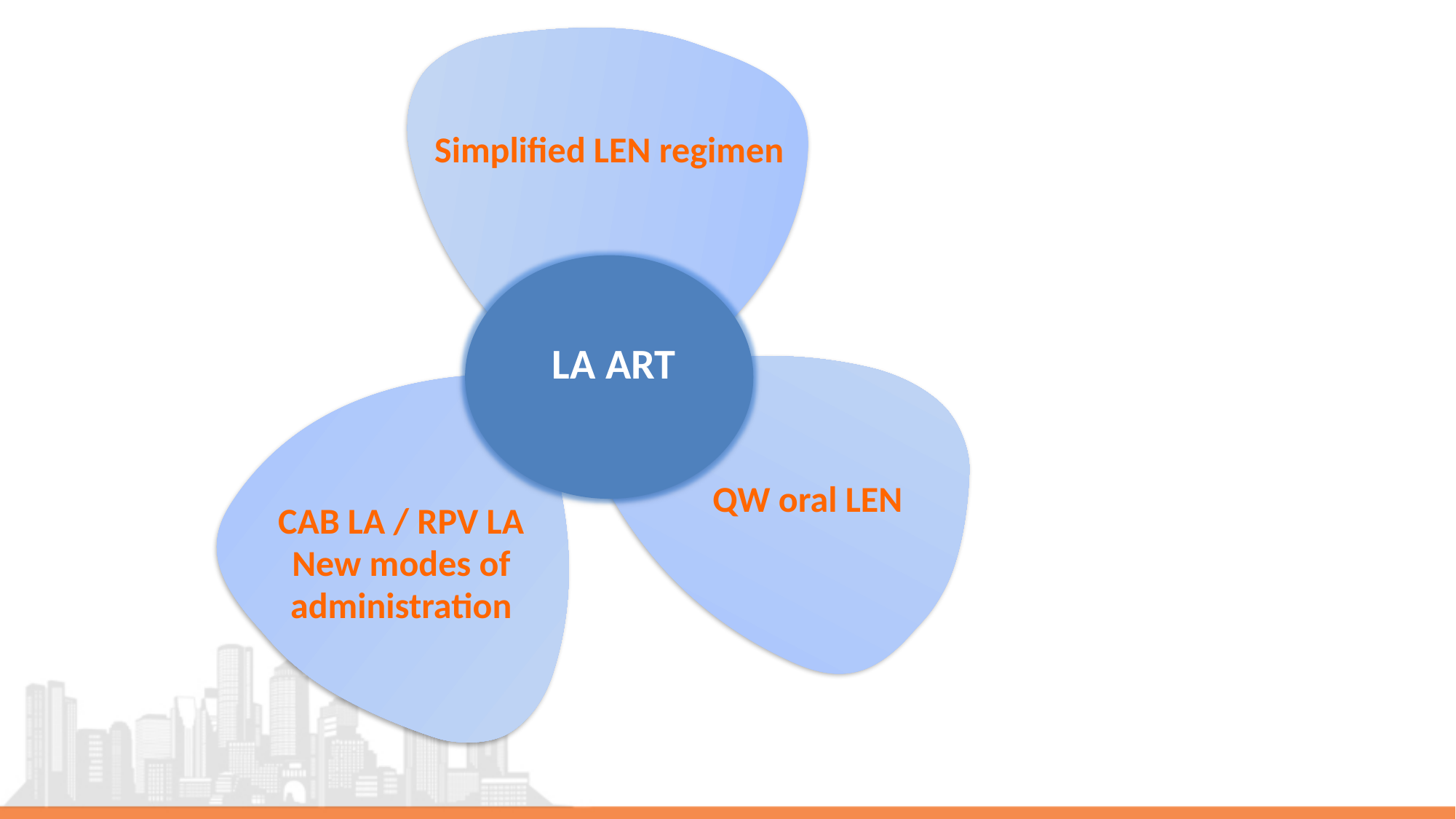

LA ART

Simplified LEN regimen
QW oral LEN
CAB LA / RPV LA
New modes of
administration